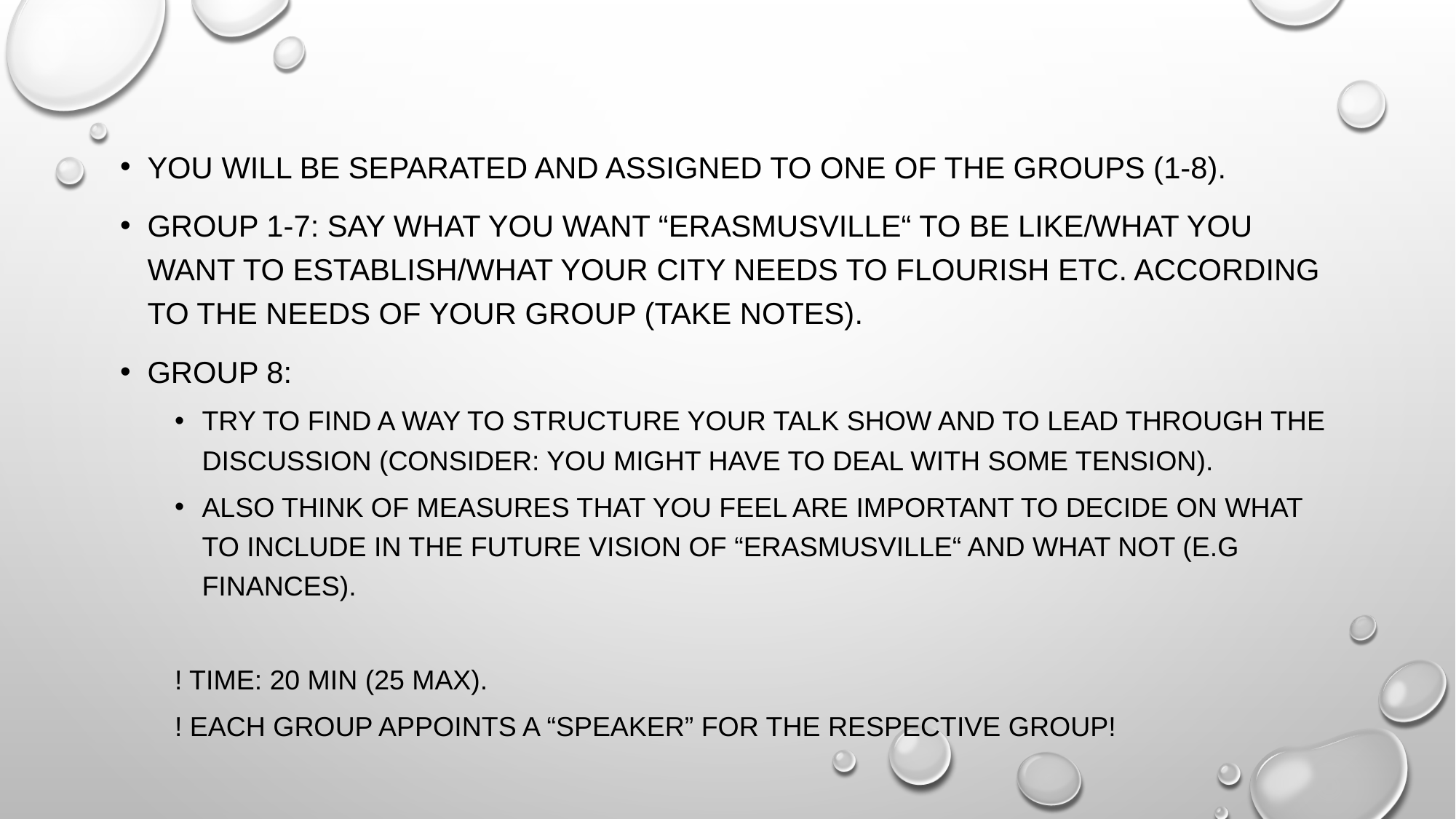

You will be separated and assigned to one of the groups (1-8).
Group 1-7: Say what you want “Erasmusville“ to be like/what you want to establish/what your city needs to flourish etc. according to the needs of your group (Take notes).
Group 8:
try to find a way to structure your talk show and to lead through the discussion (Consider: you might have to deal with some tension).
Also think of measures that you feel are important to decide on what to include in the future vision of “Erasmusville“ and what not (e.g Finances).

! Time: 20 min (25 max).
! Each group appoints a “speaker” for the respective group!